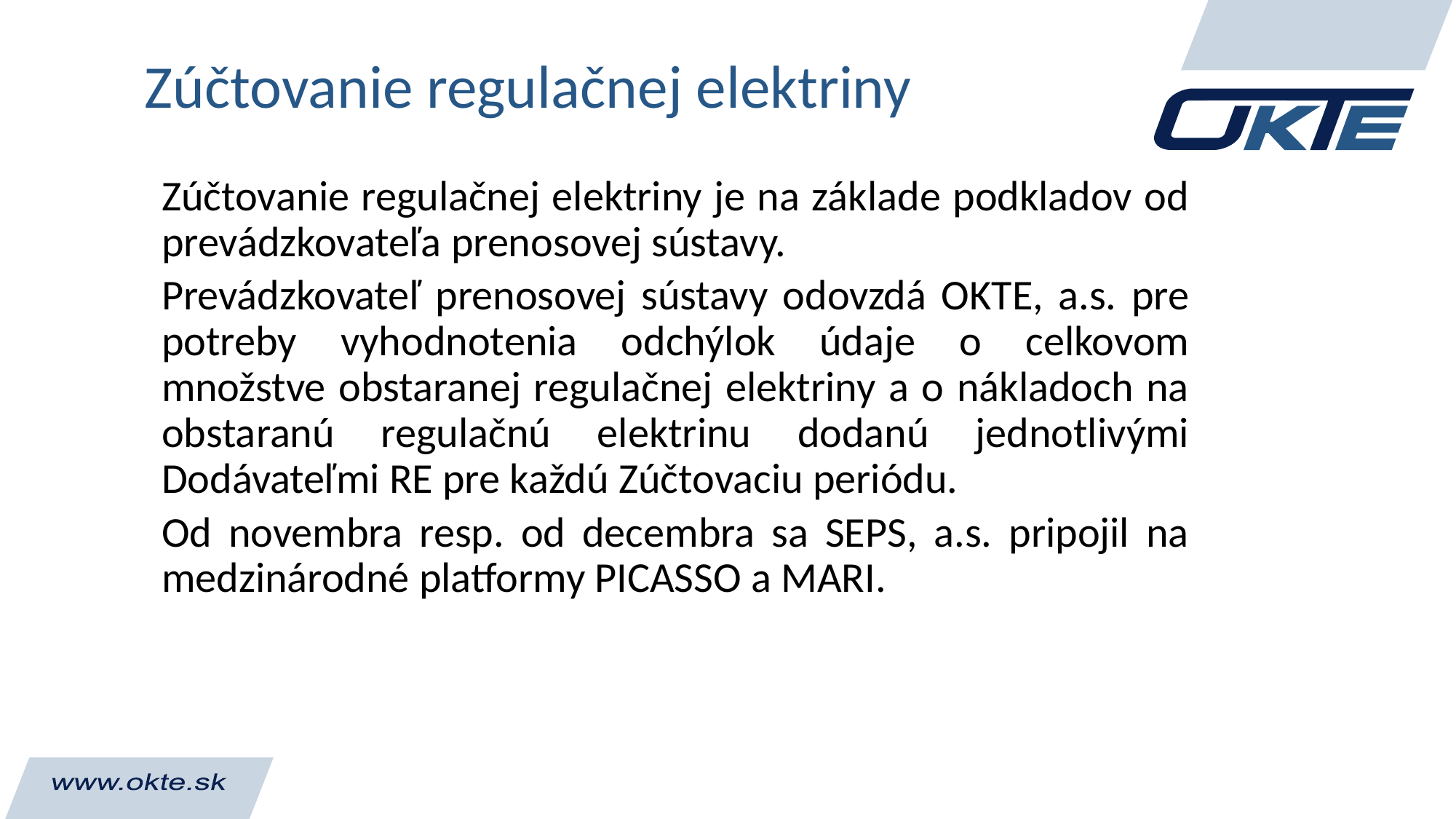

# Zúčtovanie regulačnej elektriny
Zúčtovanie regulačnej elektriny je na základe podkladov od prevádzkovateľa prenosovej sústavy.
Prevádzkovateľ prenosovej sústavy odovzdá OKTE, a.s. pre potreby vyhodnotenia odchýlok údaje o celkovom množstve obstaranej regulačnej elektriny a o nákladoch na obstaranú regulačnú elektrinu dodanú jednotlivými Dodávateľmi RE pre každú Zúčtovaciu periódu.
Od novembra resp. od decembra sa SEPS, a.s. pripojil na medzinárodné platformy PICASSO a MARI.